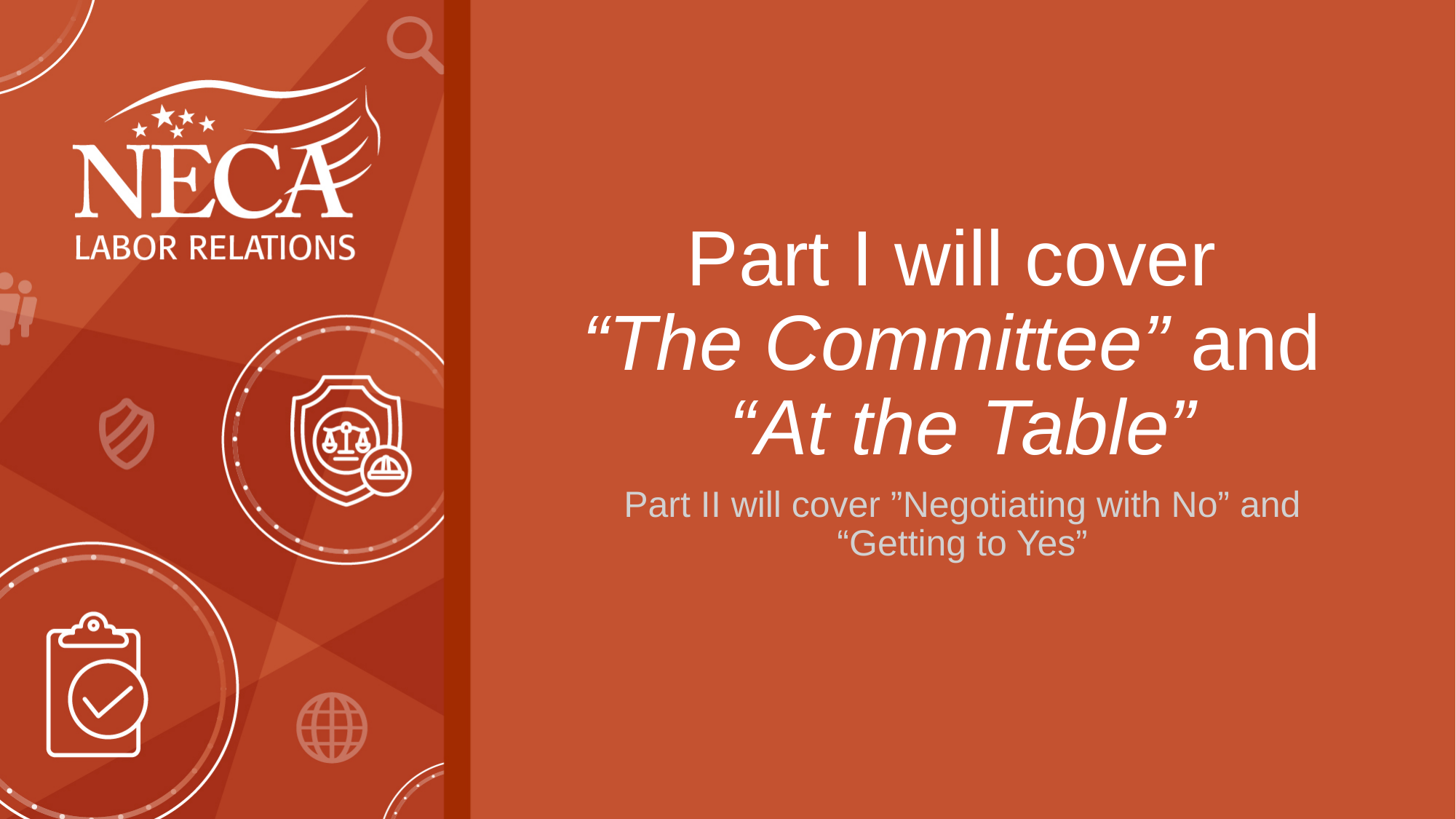

# Part I will cover “The Committee” and “At the Table”
Part II will cover ”Negotiating with No” and “Getting to Yes”